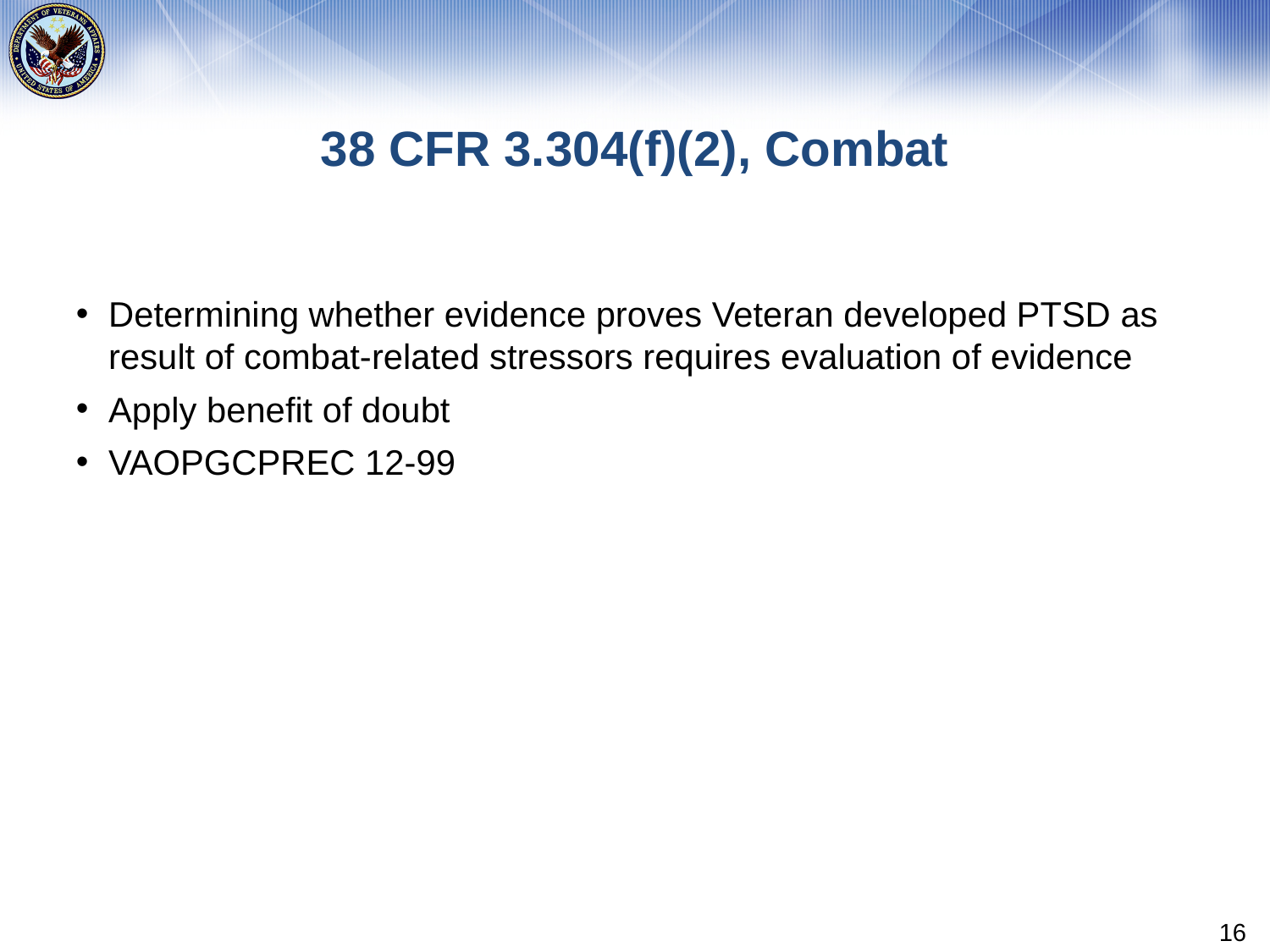

# 38 CFR 3.304(f)(2), Combat
Determining whether evidence proves Veteran developed PTSD as result of combat-related stressors requires evaluation of evidence
Apply benefit of doubt
VAOPGCPREC 12-99
16